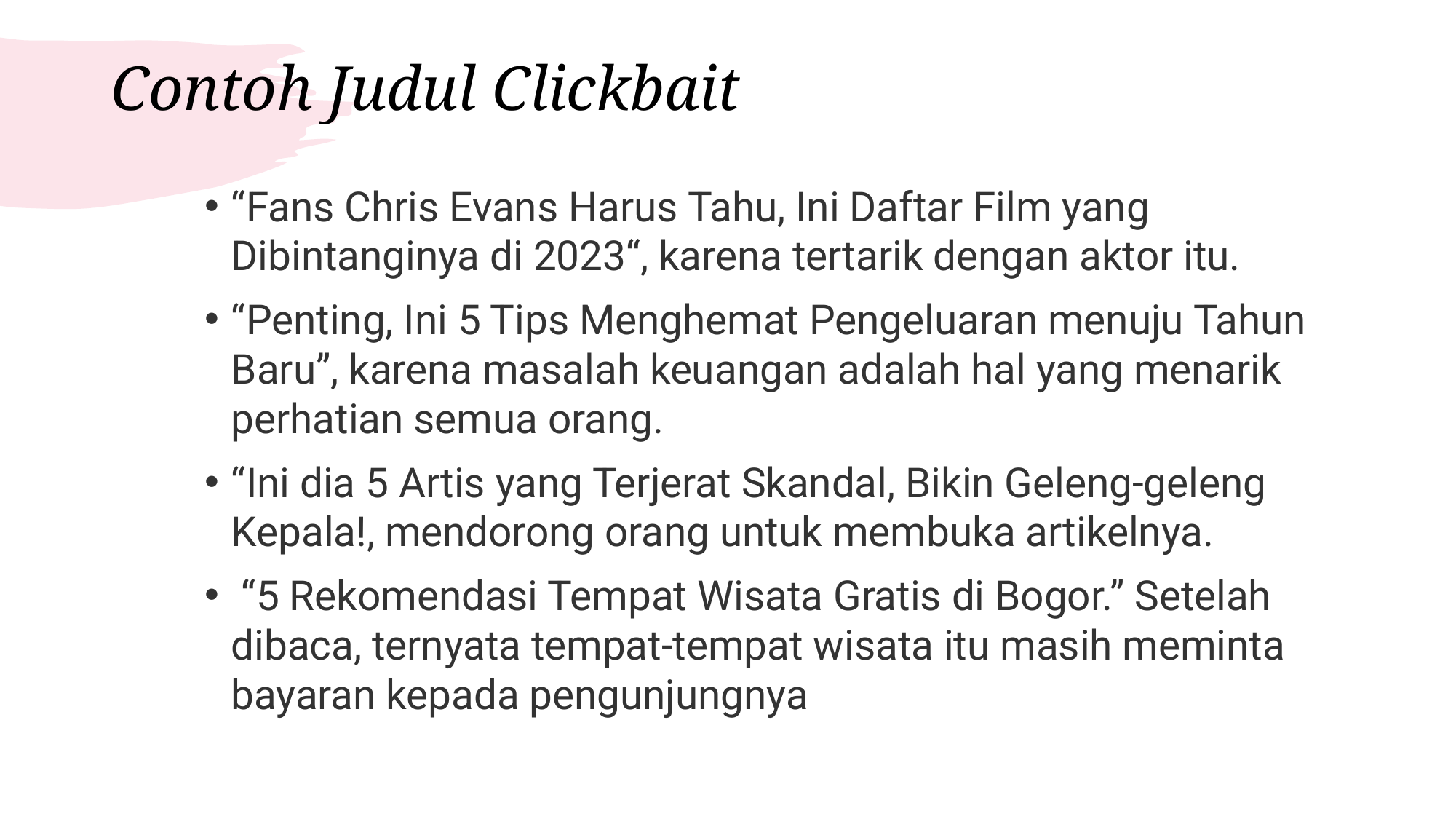

# Contoh Judul Clickbait
“Fans Chris Evans Harus Tahu, Ini Daftar Film yang Dibintanginya di 2023“, karena tertarik dengan aktor itu.
“Penting, Ini 5 Tips Menghemat Pengeluaran menuju Tahun Baru”, karena masalah keuangan adalah hal yang menarik perhatian semua orang.
“Ini dia 5 Artis yang Terjerat Skandal, Bikin Geleng-geleng Kepala!, mendorong orang untuk membuka artikelnya.
 “5 Rekomendasi Tempat Wisata Gratis di Bogor.” Setelah dibaca, ternyata tempat-tempat wisata itu masih meminta bayaran kepada pengunjungnya